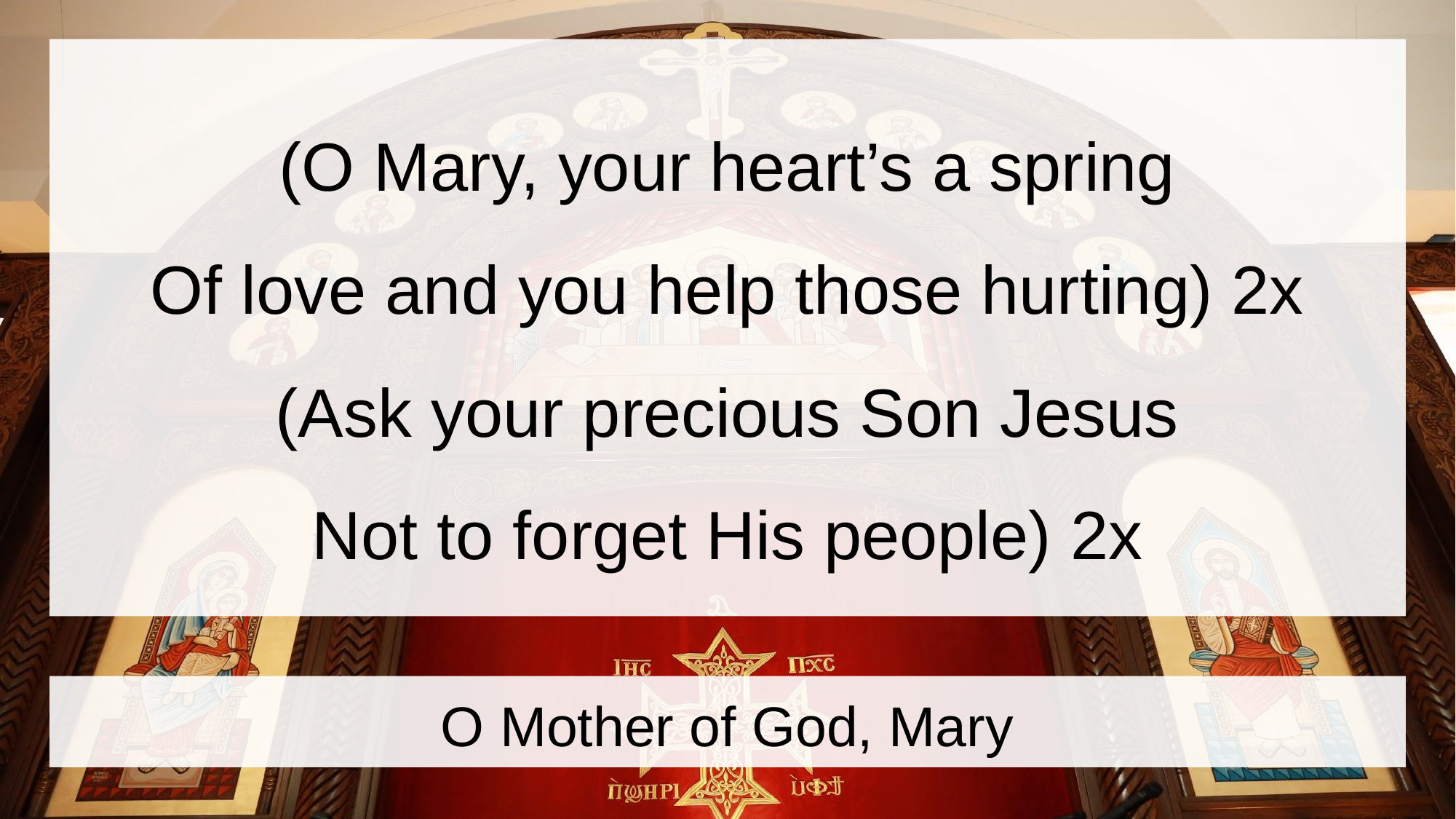

(O Mary, your heart’s a spring
Of love and you help those hurting) 2x
(Ask your precious Son Jesus
Not to forget His people) 2x
# O Mother of God, Mary